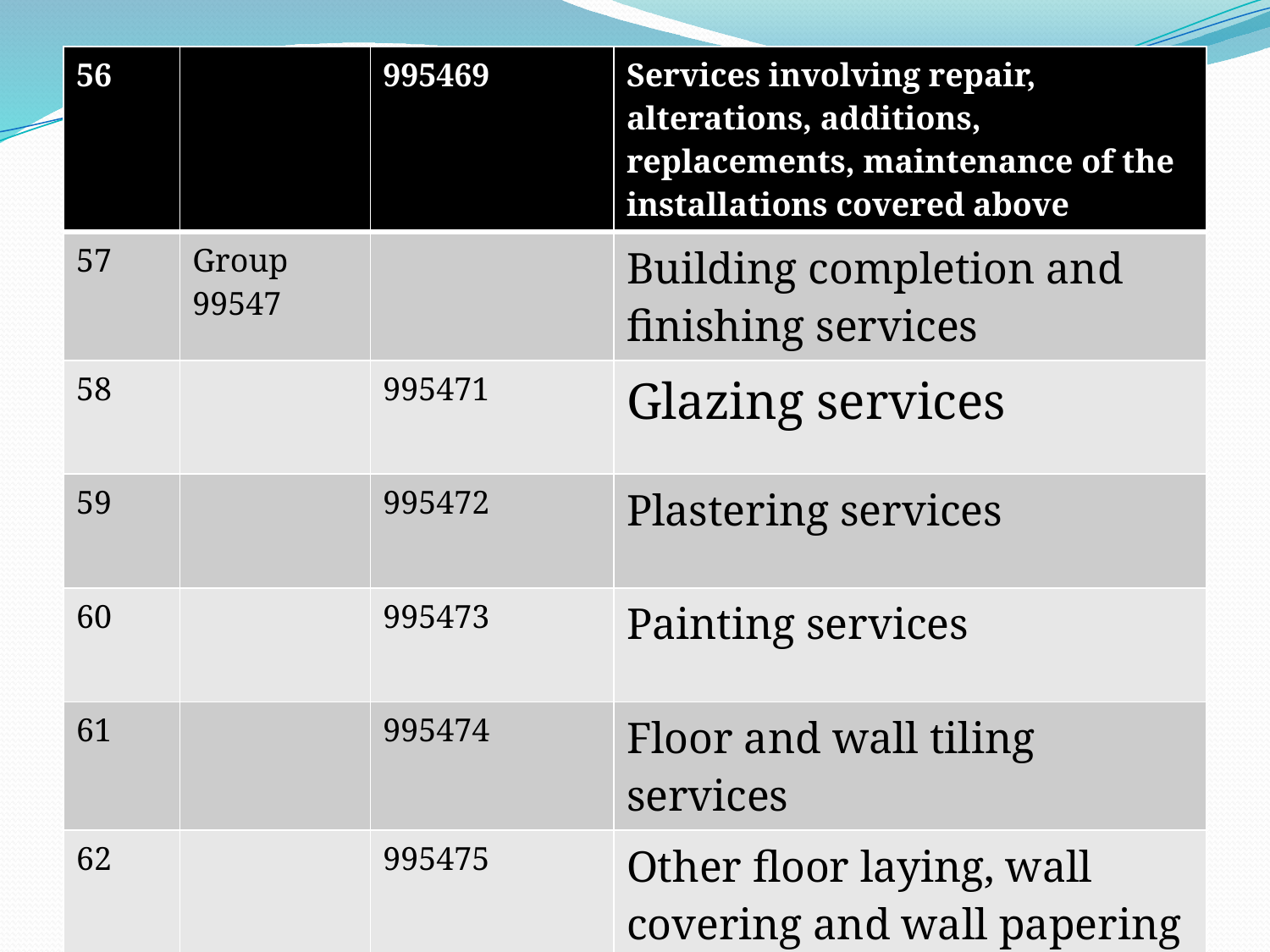

| 56 |  | 995469 | Services involving repair, alterations, additions, replacements, maintenance of the installations covered above |
| --- | --- | --- | --- |
| 57 | Group 99547 |  | Building completion and finishing services |
| 58 |  | 995471 | Glazing services |
| 59 |  | 995472 | Plastering services |
| 60 |  | 995473 | Painting services |
| 61 |  | 995474 | Floor and wall tiling services |
| 62 |  | 995475 | Other floor laying, wall covering and wall papering services |